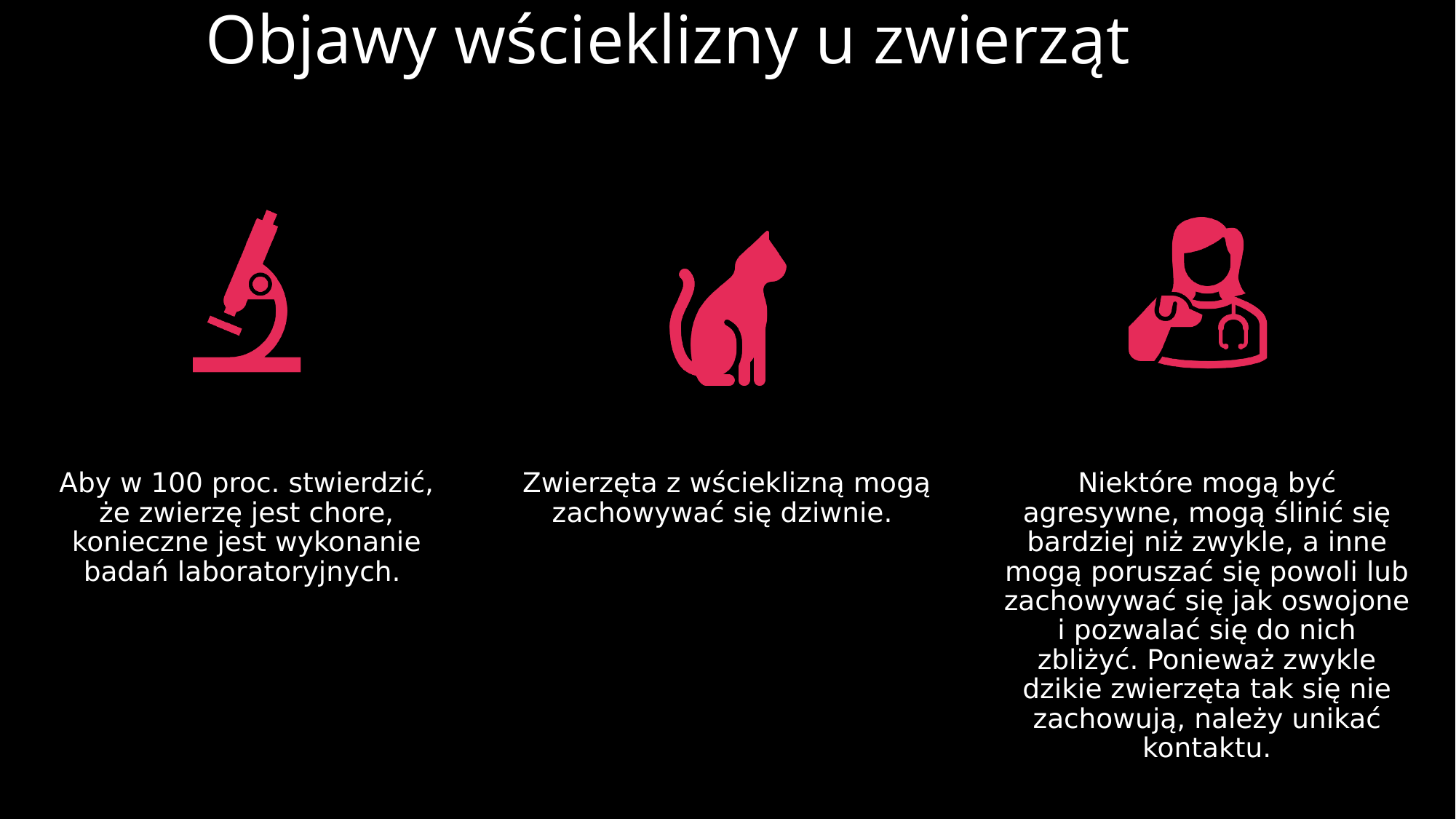

# Objawy wścieklizny u zwierząt
Aby w 100 proc. stwierdzić, że zwierzę jest chore, konieczne jest wykonanie badań laboratoryjnych.
Zwierzęta z wścieklizną mogą zachowywać się dziwnie.
Niektóre mogą być agresywne, mogą ślinić się bardziej niż zwykle, a inne mogą poruszać się powoli lub zachowywać się jak oswojone i pozwalać się do nich zbliżyć. Ponieważ zwykle dzikie zwierzęta tak się nie zachowują, należy unikać kontaktu.